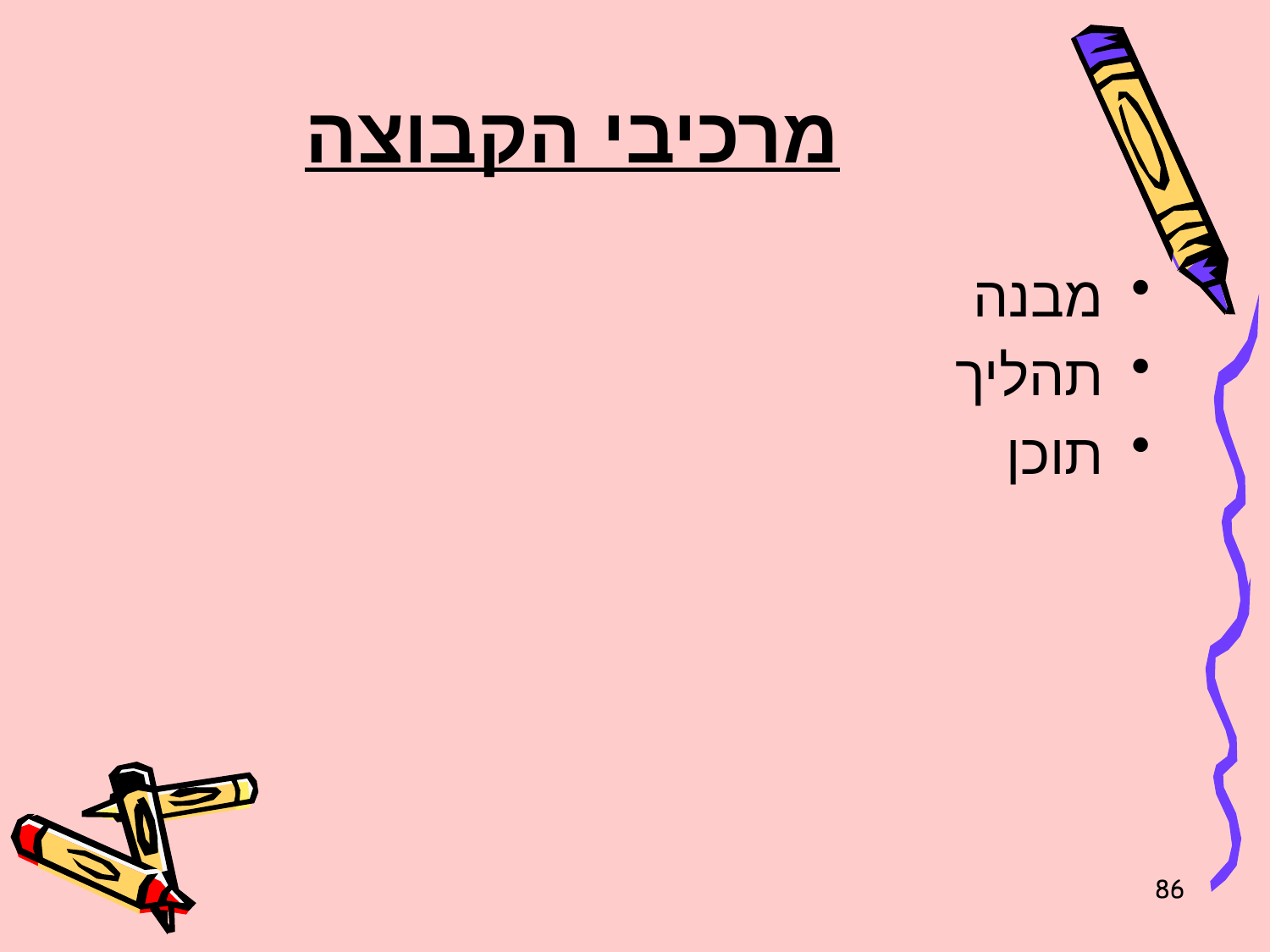

# מרכיבי הקבוצה
מבנה
תהליך
תוכן
86